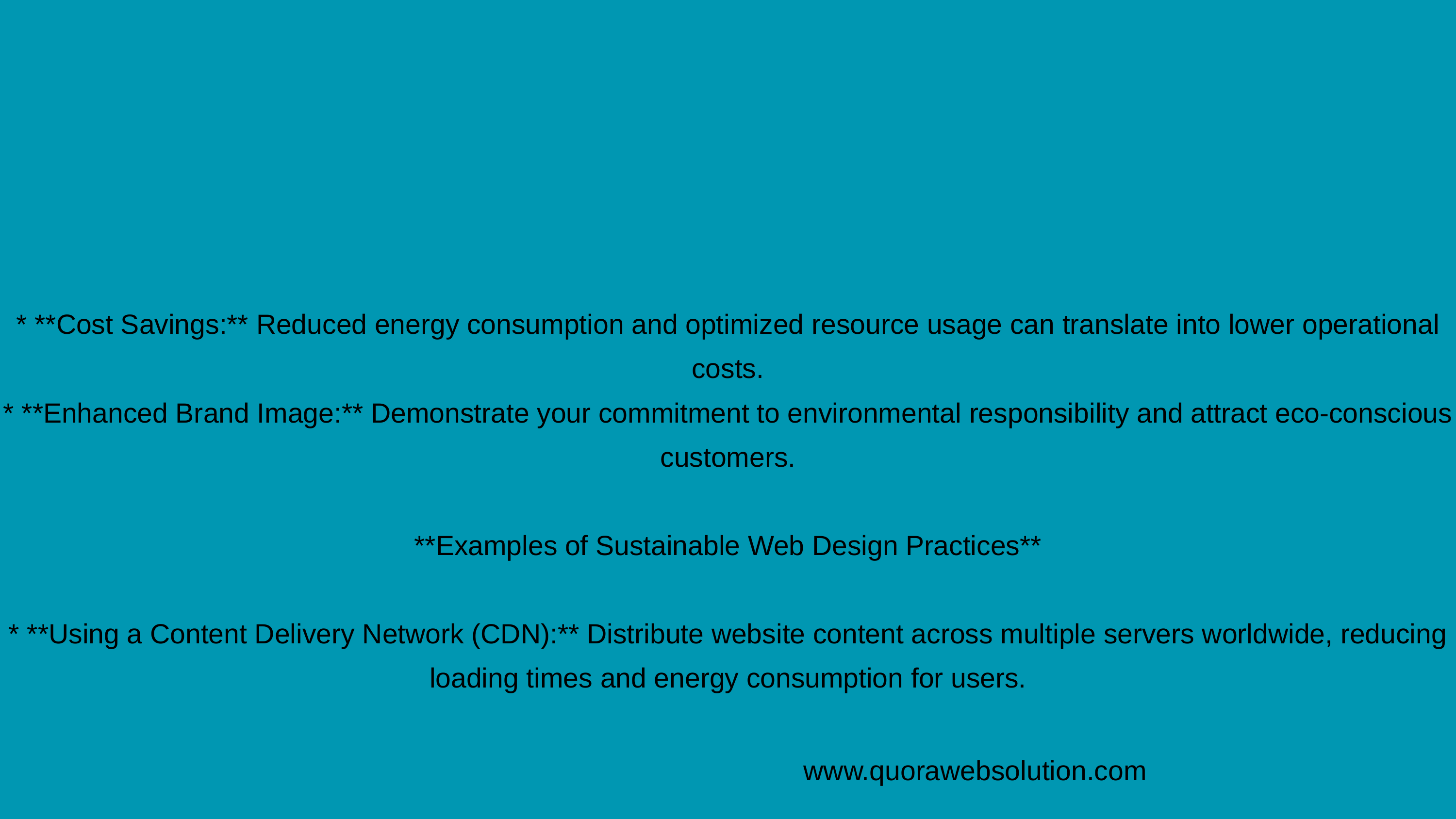

* **Cost Savings:** Reduced energy consumption and optimized resource usage can translate into lower operational costs.
* **Enhanced Brand Image:** Demonstrate your commitment to environmental responsibility and attract eco-conscious customers.

**Examples of Sustainable Web Design Practices**

* **Using a Content Delivery Network (CDN):** Distribute website content across multiple servers worldwide, reducing loading times and energy consumption for users.
www.quorawebsolution.com